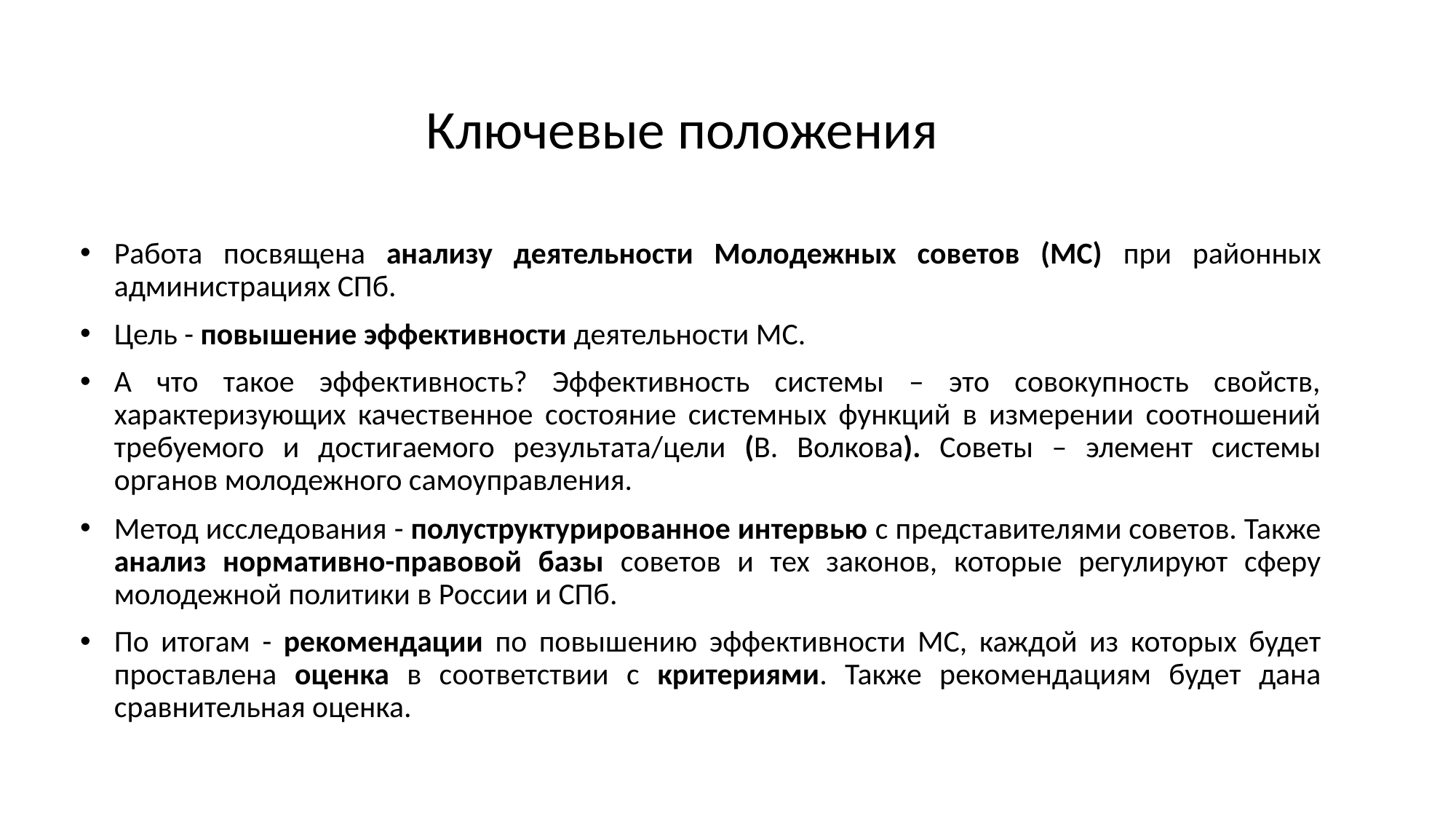

# Ключевые положения
Работа посвящена анализу деятельности Молодежных советов (МС) при районных администрациях СПб.
Цель - повышение эффективности деятельности МС.
А что такое эффективность? Эффективность системы – это совокупность свойств, характеризующих качественное состояние системных функций в измерении соотношений требуемого и достигаемого результата/цели (В. Волкова). Советы – элемент системы органов молодежного самоуправления.
Метод исследования - полуструктурированное интервью с представителями советов. Также анализ нормативно-правовой базы советов и тех законов, которые регулируют сферу молодежной политики в России и СПб.
По итогам - рекомендации по повышению эффективности МС, каждой из которых будет проставлена оценка в соответствии с критериями. Также рекомендациям будет дана сравнительная оценка.